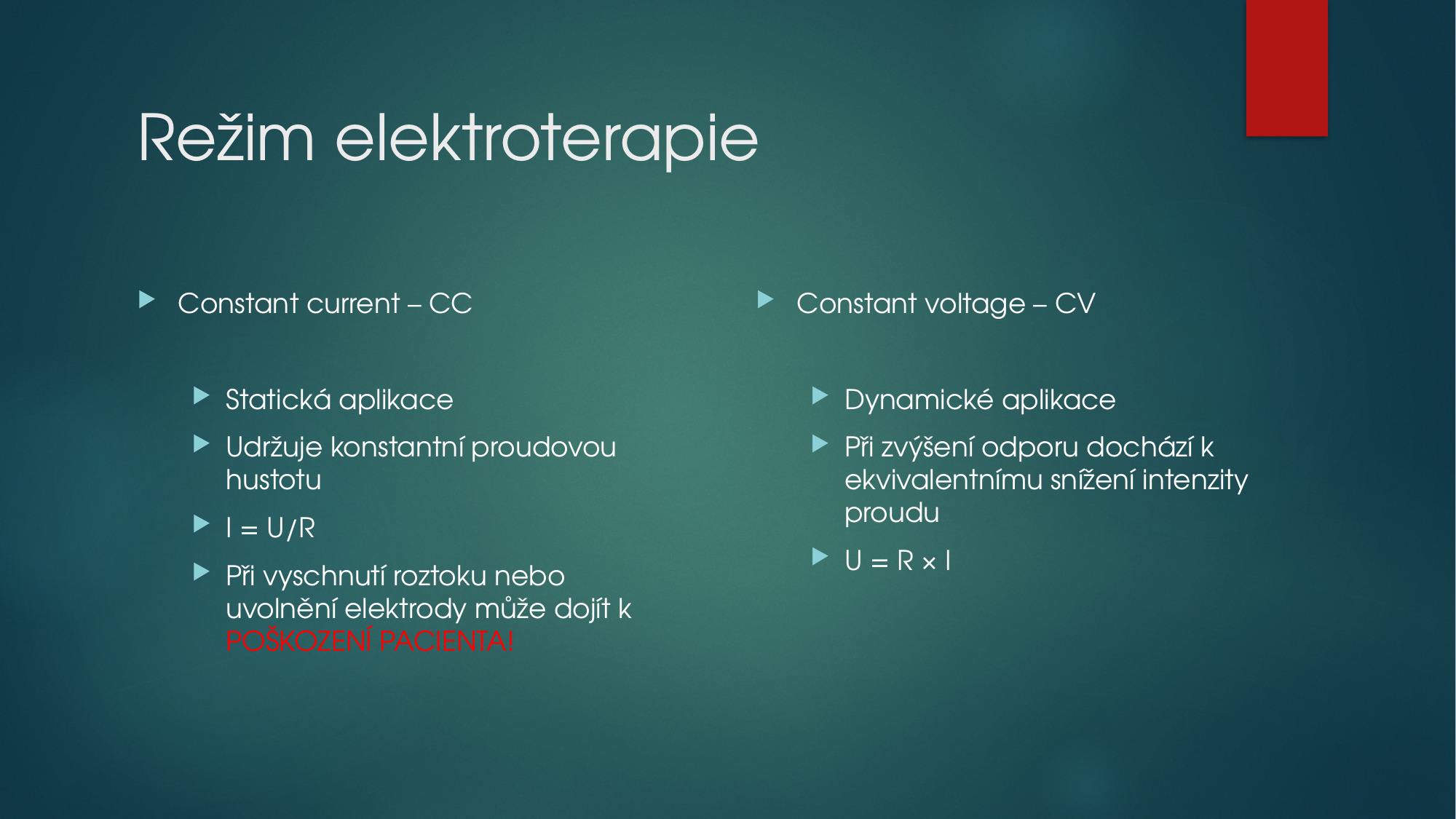

# Režim elektroterapie
Constant current – CC

Statická aplikace
Udržuje konstantní proudovou hustotu
I = U/R
Při vyschnutí roztoku nebo uvolnění elektrody může dojít k POŠKOZENÍ PACIENTA!
Constant voltage – CV

Dynamické aplikace
Při zvýšení odporu dochází k ekvivalentnímu snížení intenzity proudu
U = R × I